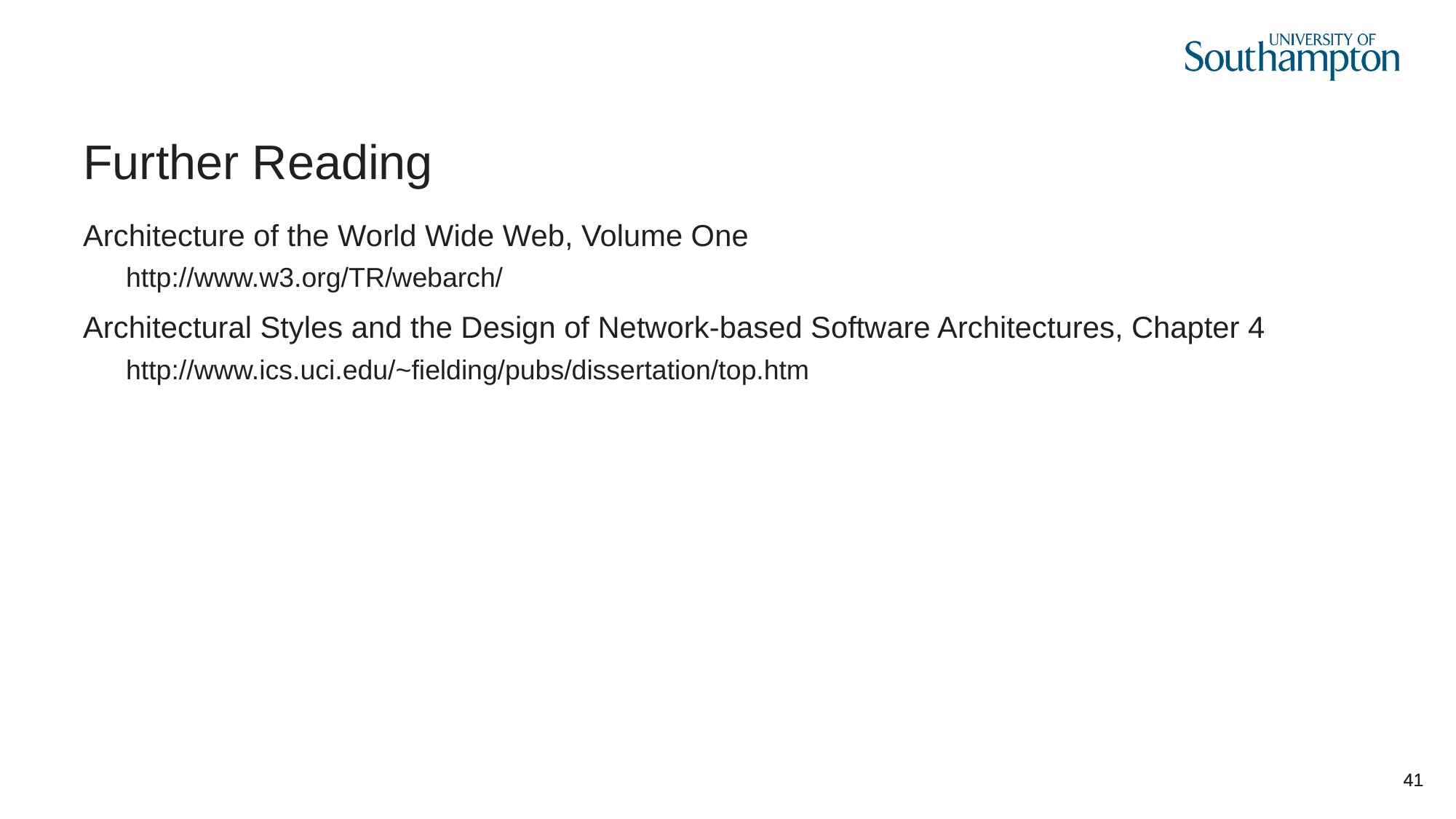

# Further Reading
Architecture of the World Wide Web, Volume One
http://www.w3.org/TR/webarch/
Architectural Styles and the Design of Network-based Software Architectures, Chapter 4
http://www.ics.uci.edu/~fielding/pubs/dissertation/top.htm

41